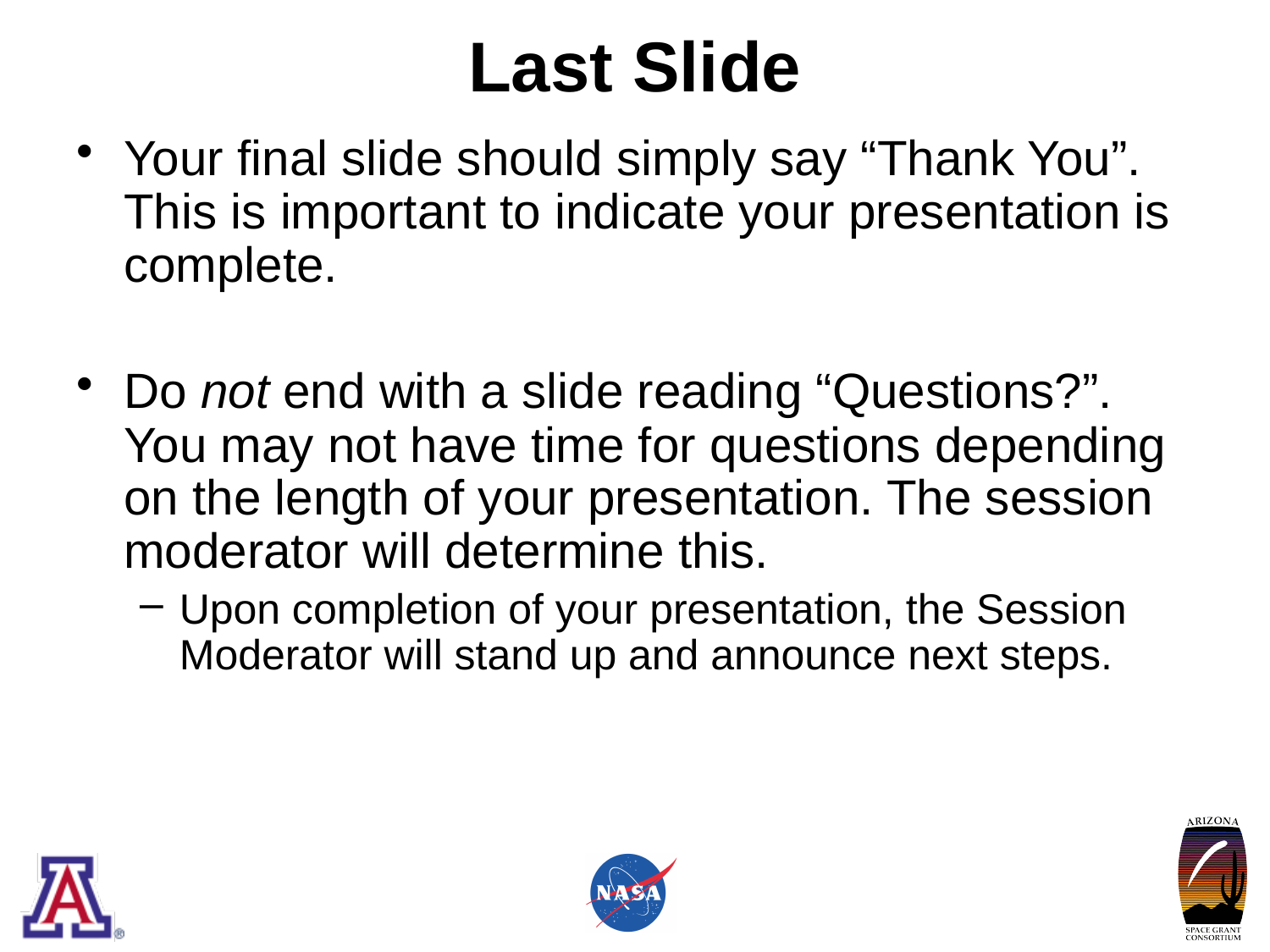

# Last Slide
Your final slide should simply say “Thank You”. This is important to indicate your presentation is complete.

Do not end with a slide reading “Questions?”. You may not have time for questions depending on the length of your presentation. The session moderator will determine this.
Upon completion of your presentation, the Session Moderator will stand up and announce next steps.